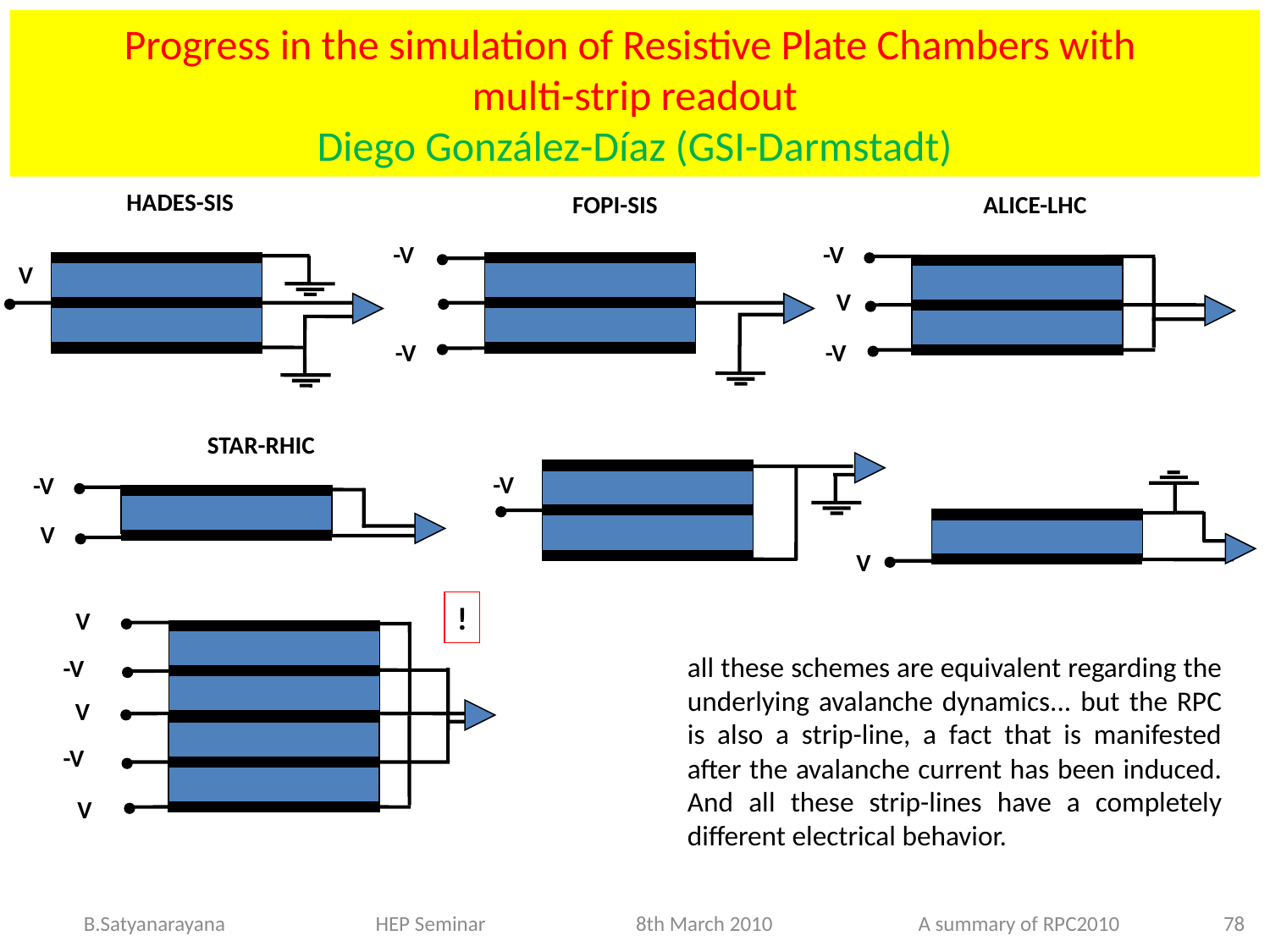

# Progress in the simulation of Resistive Plate Chambers with multi-strip readout Diego González-Díaz (GSI-Darmstadt)
HADES-SIS
V

FOPI-SIS
-V

-V

ALICE-LHC
-V

V

-V

STAR-RHIC
-V

V

-V

V

!
V

-V

V

-V

V

all these schemes are equivalent regarding the underlying avalanche dynamics... but the RPC is also a strip-line, a fact that is manifested after the avalanche current has been induced. And all these strip-lines have a completely different electrical behavior.
78
B.Satyanarayana                               HEP Seminar                               8th March 2010                              A summary of RPC2010